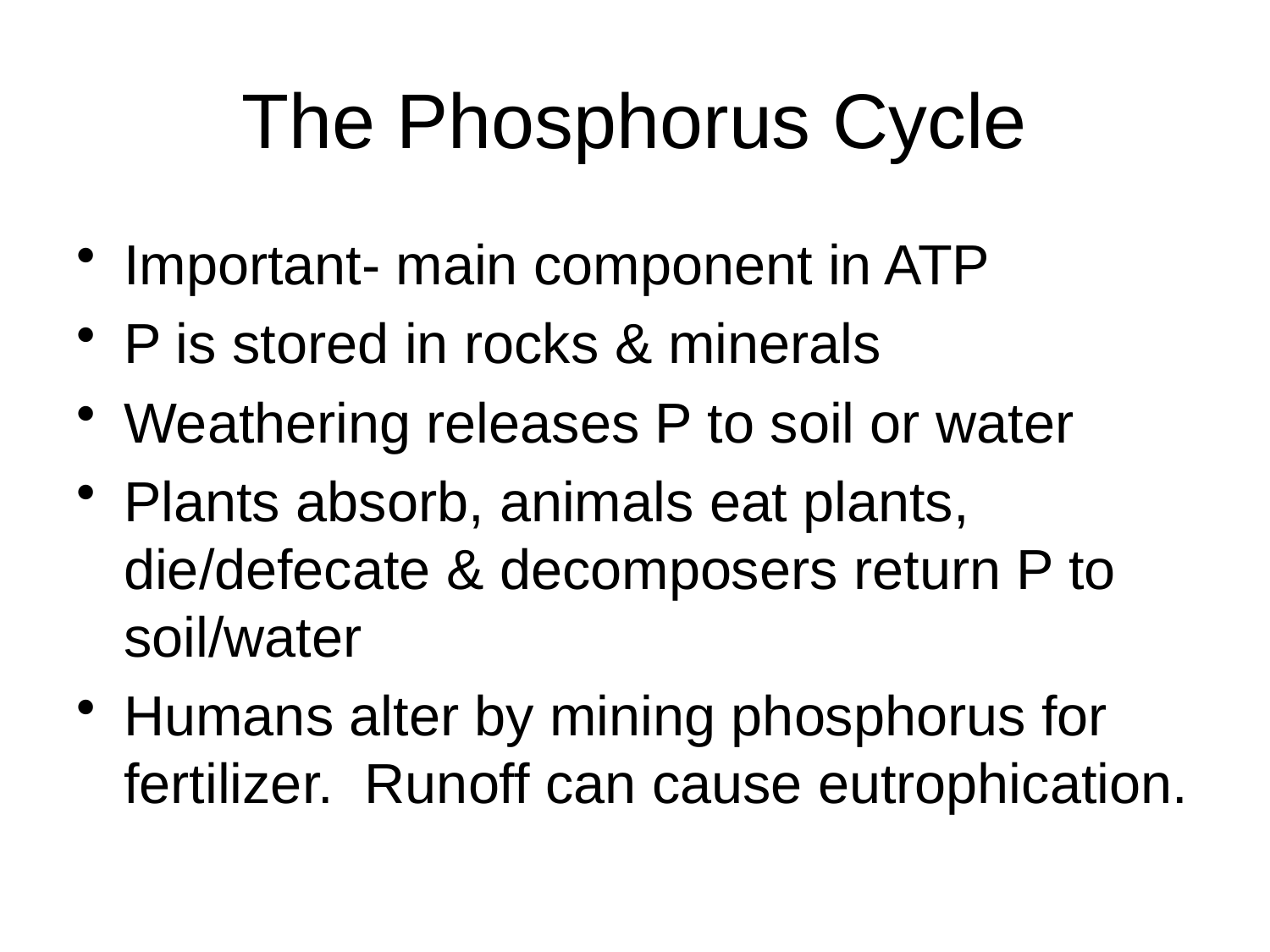

# The Phosphorus Cycle
Important- main component in ATP
P is stored in rocks & minerals
Weathering releases P to soil or water
Plants absorb, animals eat plants, die/defecate & decomposers return P to soil/water
Humans alter by mining phosphorus for fertilizer.  Runoff can cause eutrophication.